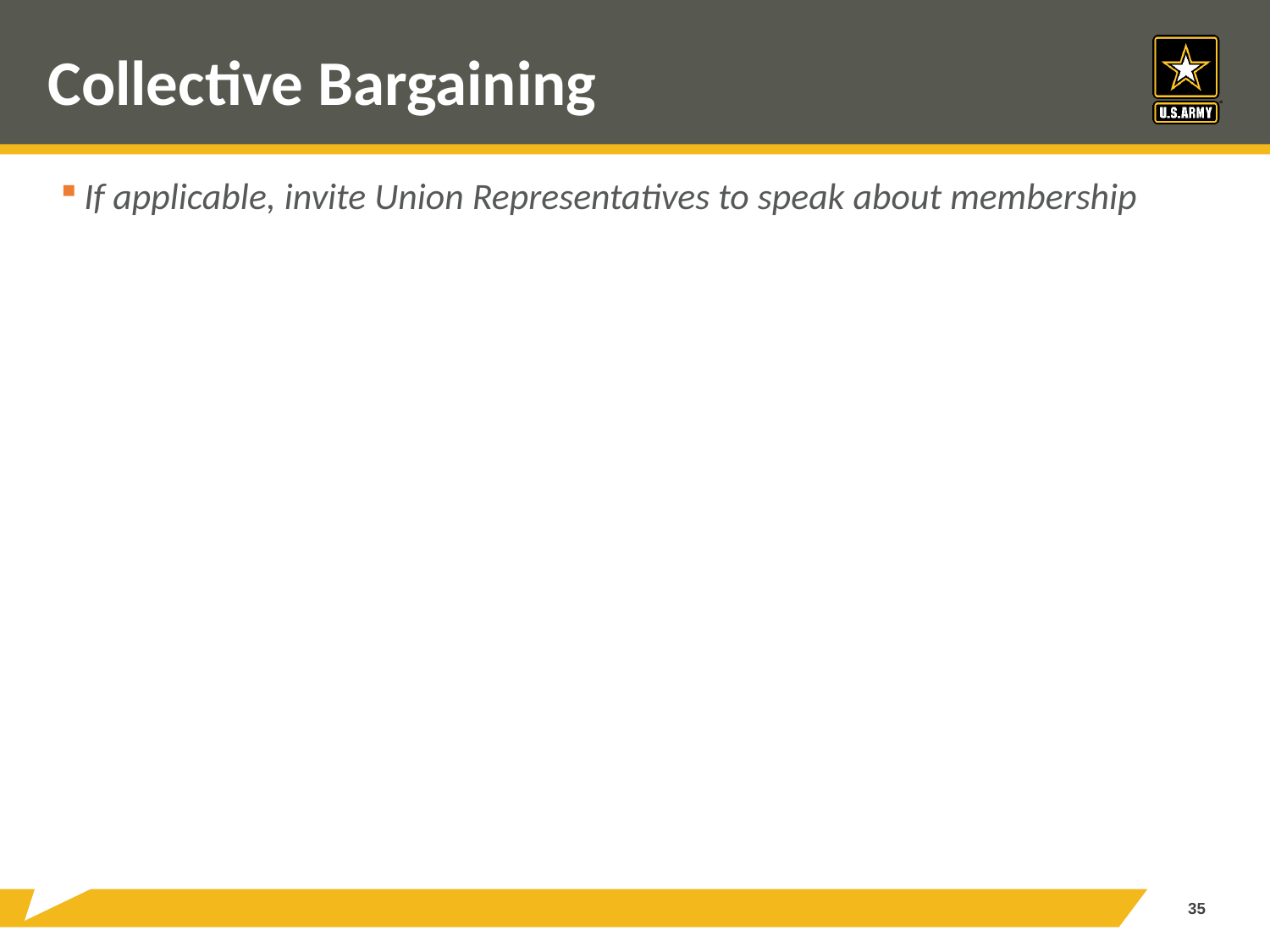

# Collective Bargaining
If applicable, invite Union Representatives to speak about membership

35